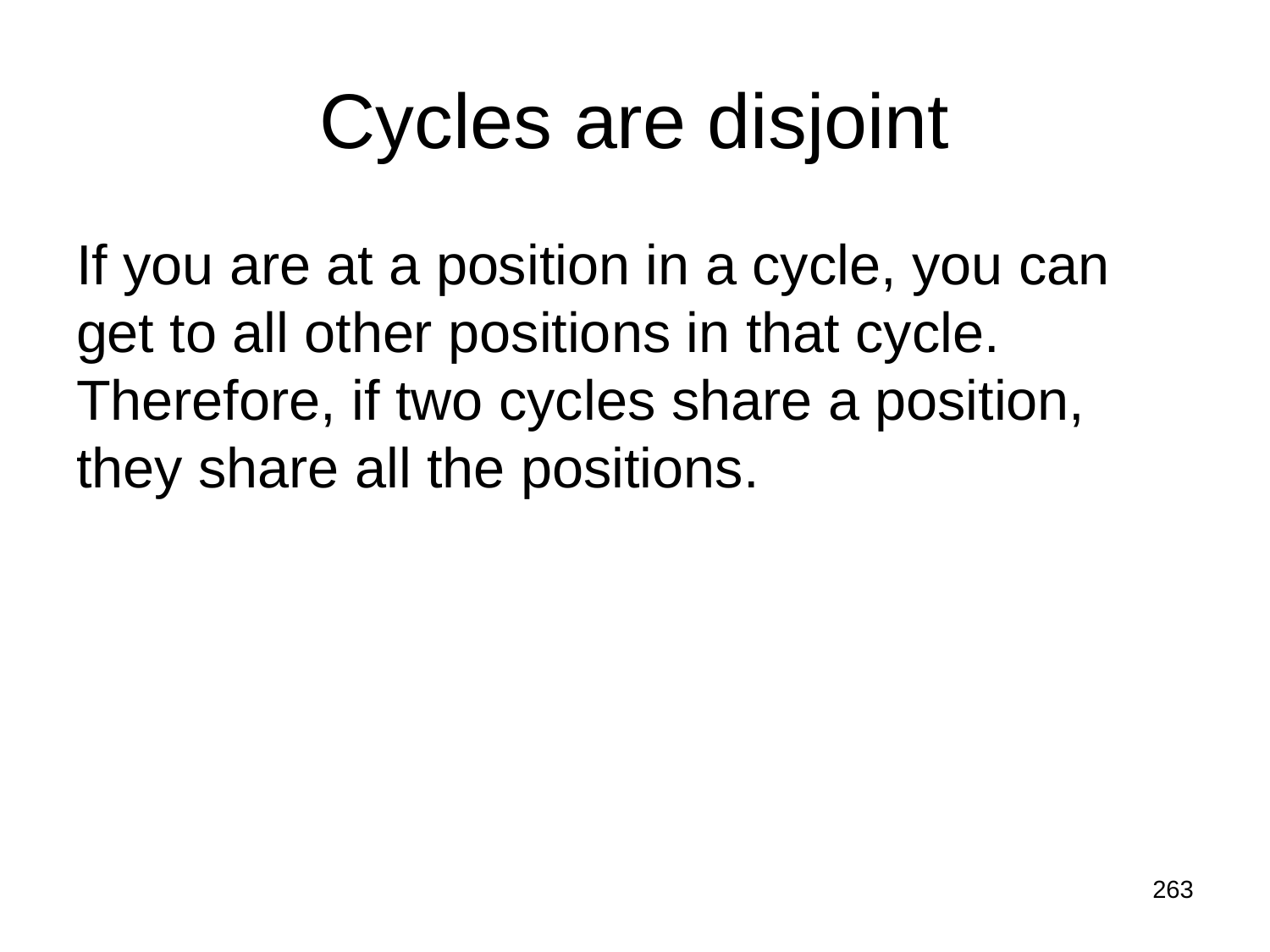

# Cycles are disjoint
If you are at a position in a cycle, you can get to all other positions in that cycle. Therefore, if two cycles share a position, they share all the positions.
263